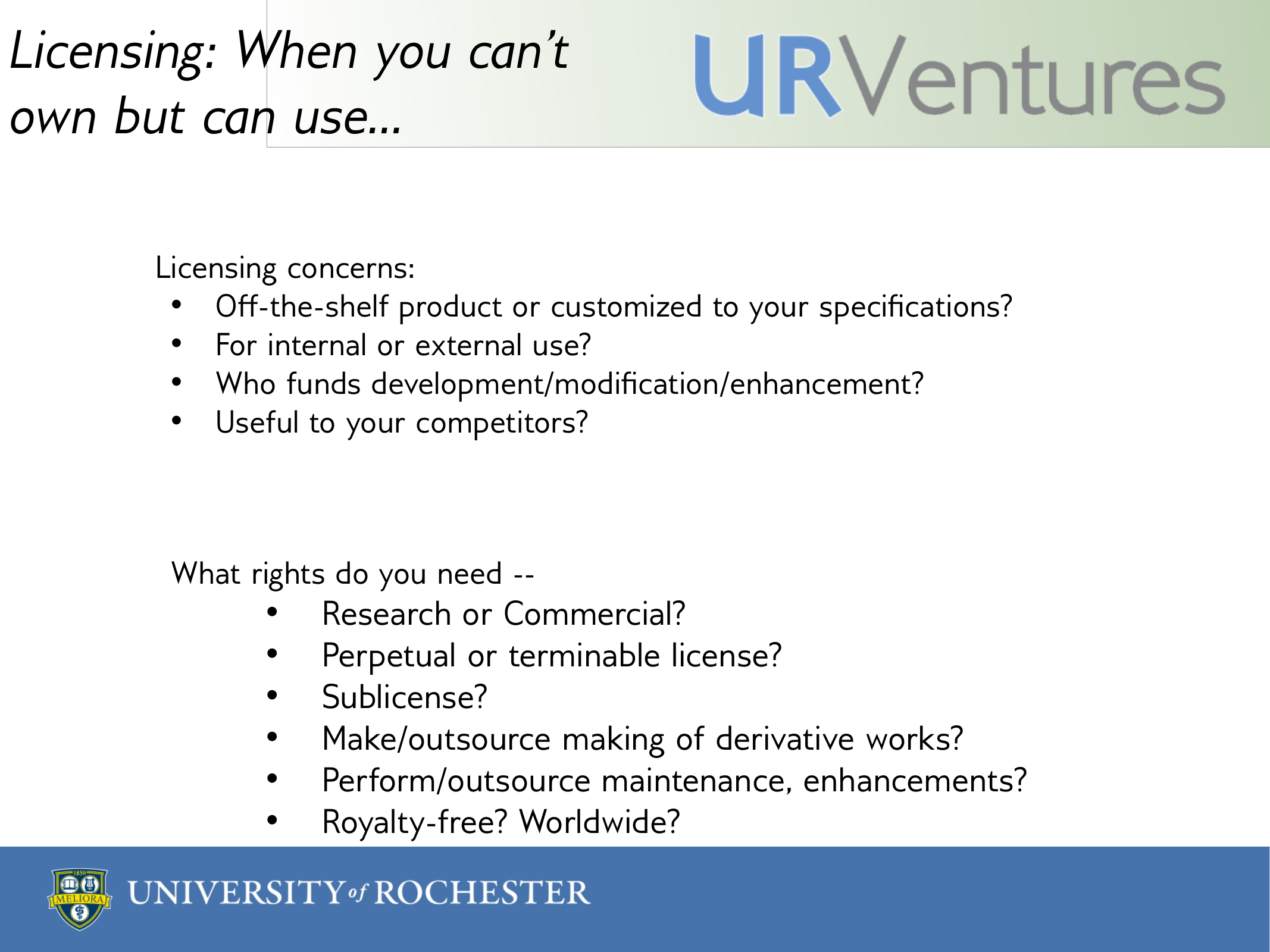

# Licensing: When you can’t own but can use…
	Licensing concerns:
Off-the-shelf product or customized to your specifications?
For internal or external use?
Who funds development/modification/enhancement?
Useful to your competitors?

What rights do you need --
Research or Commercial?
Perpetual or terminable license?
Sublicense?
Make/outsource making of derivative works?
Perform/outsource maintenance, enhancements?
Royalty-free? Worldwide?